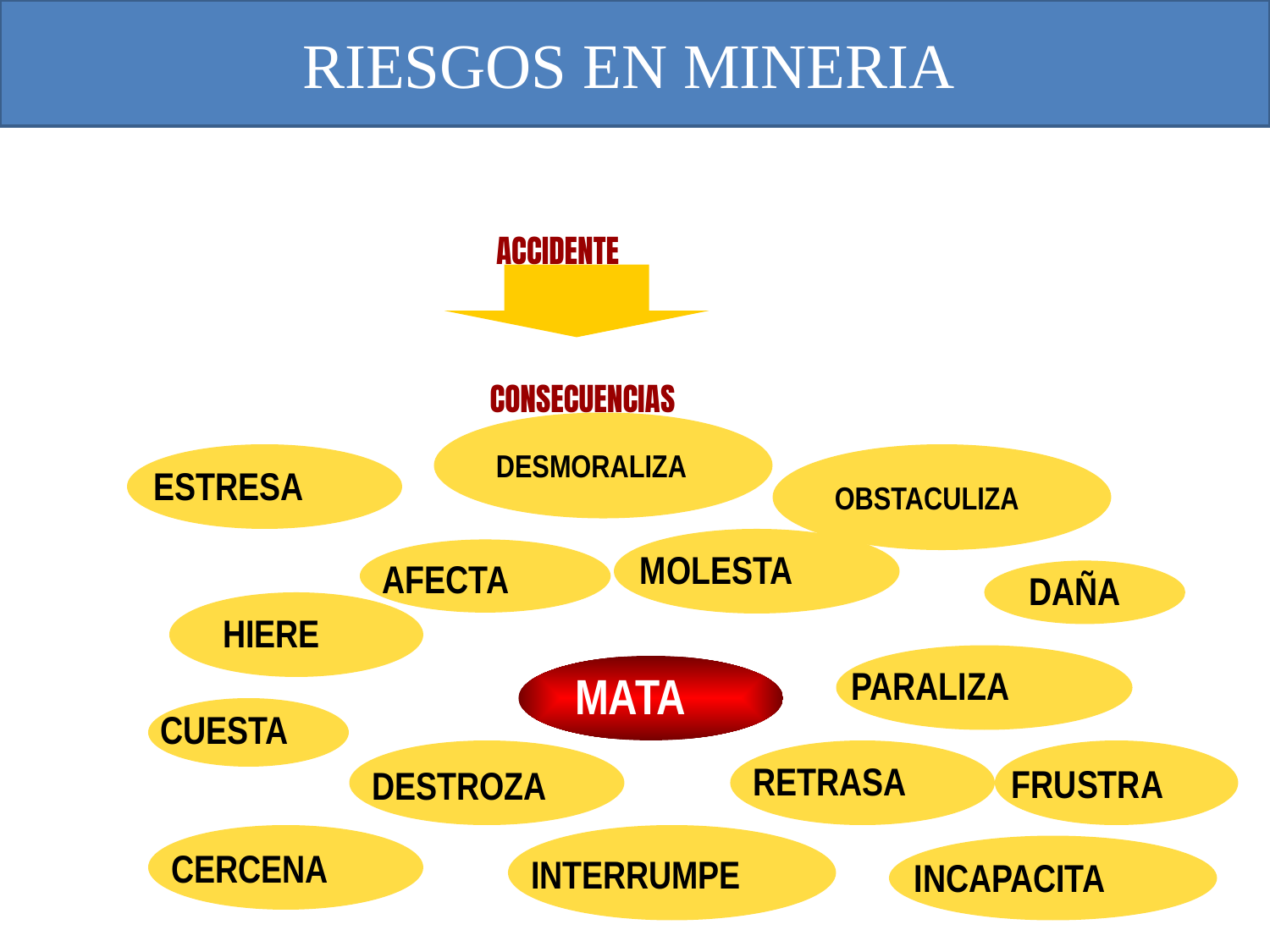

# RIESGOS EN MINERIA

ACCIDENTE

CONSECUENCIAS
DESMORALIZA

ESTRESA
OBSTACULIZA

MOLESTA

AFECTA
      DAÑA

    HIERE

PARALIZA

   MATA

CUESTA

DESTROZA

RETRASA

FRUSTRA

CERCENA

INTERRUMPE

INCAPACITA